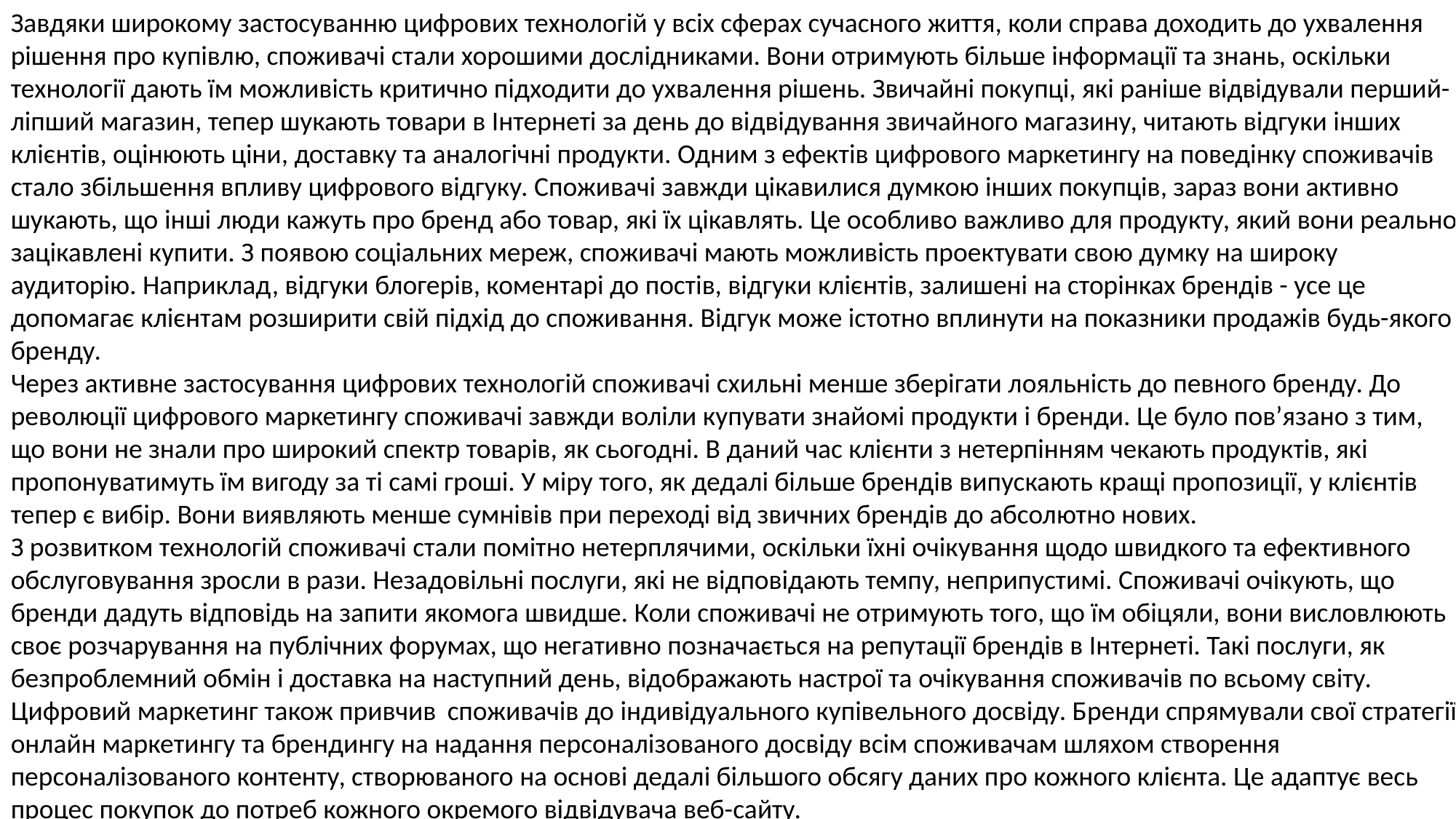

Завдяки широкому застосуванню цифрових технологій у всіх сферах сучасного життя, коли справа доходить до ухвалення рішення про купівлю, споживачі стали хорошими дослідниками. Вони отримують більше інформації та знань, оскільки технології дають їм можливість критично підходити до ухвалення рішень. Звичайні покупці, які раніше відвідували перший-ліпший магазин, тепер шукають товари в Інтернеті за день до відвідування звичайного магазину, читають відгуки інших клієнтів, оцінюють ціни, доставку та аналогічні продукти. Одним з ефектів цифрового маркетингу на поведінку споживачів стало збільшення впливу цифрового відгуку. Споживачі завжди цікавилися думкою інших покупців, зараз вони активно шукають, що інші люди кажуть про бренд або товар, які їх цікавлять. Це особливо важливо для продукту, який вони реально зацікавлені купити. З появою соціальних мереж, споживачі мають можливість проектувати свою думку на широку аудиторію. Наприклад, відгуки блогерів, коментарі до постів, відгуки клієнтів, залишені на сторінках брендів - усе це допомагає клієнтам розширити свій підхід до споживання. Відгук може істотно вплинути на показники продажів будь-якого бренду.
Через активне застосування цифрових технологій споживачі схильні менше зберігати лояльність до певного бренду. До революції цифрового маркетингу споживачі завжди воліли купувати знайомі продукти і бренди. Це було пов’язано з тим, що вони не знали про широкий спектр товарів, як сьогодні. В даний час клієнти з нетерпінням чекають продуктів, які пропонуватимуть їм вигоду за ті самі гроші. У міру того, як дедалі більше брендів випускають кращі пропозиції, у клієнтів тепер є вибір. Вони виявляють менше сумнівів при переході від звичних брендів до абсолютно нових.
З розвитком технологій споживачі стали помітно нетерплячими, оскільки їхні очікування щодо швидкого та ефективного обслуговування зросли в рази. Незадовільні послуги, які не відповідають темпу, неприпустимі. Споживачі очікують, що бренди дадуть відповідь на запити якомога швидше. Коли споживачі не отримують того, що їм обіцяли, вони висловлюють своє розчарування на публічних форумах, що негативно позначається на репутації брендів в Інтернеті. Такі послуги, як безпроблемний обмін і доставка на наступний день, відображають настрої та очікування споживачів по всьому світу. Цифровий маркетинг також привчив	споживачів до індивідуального купівельного досвіду. Бренди спрямували свої стратегії онлайн маркетингу та брендингу на надання персоналізованого досвіду всім споживачам шляхом створення персоналізованого контенту, створюваного на основі дедалі більшого обсягу даних про кожного клієнта. Це адаптує весь процес покупок до потреб кожного окремого відвідувача веб-сайту.